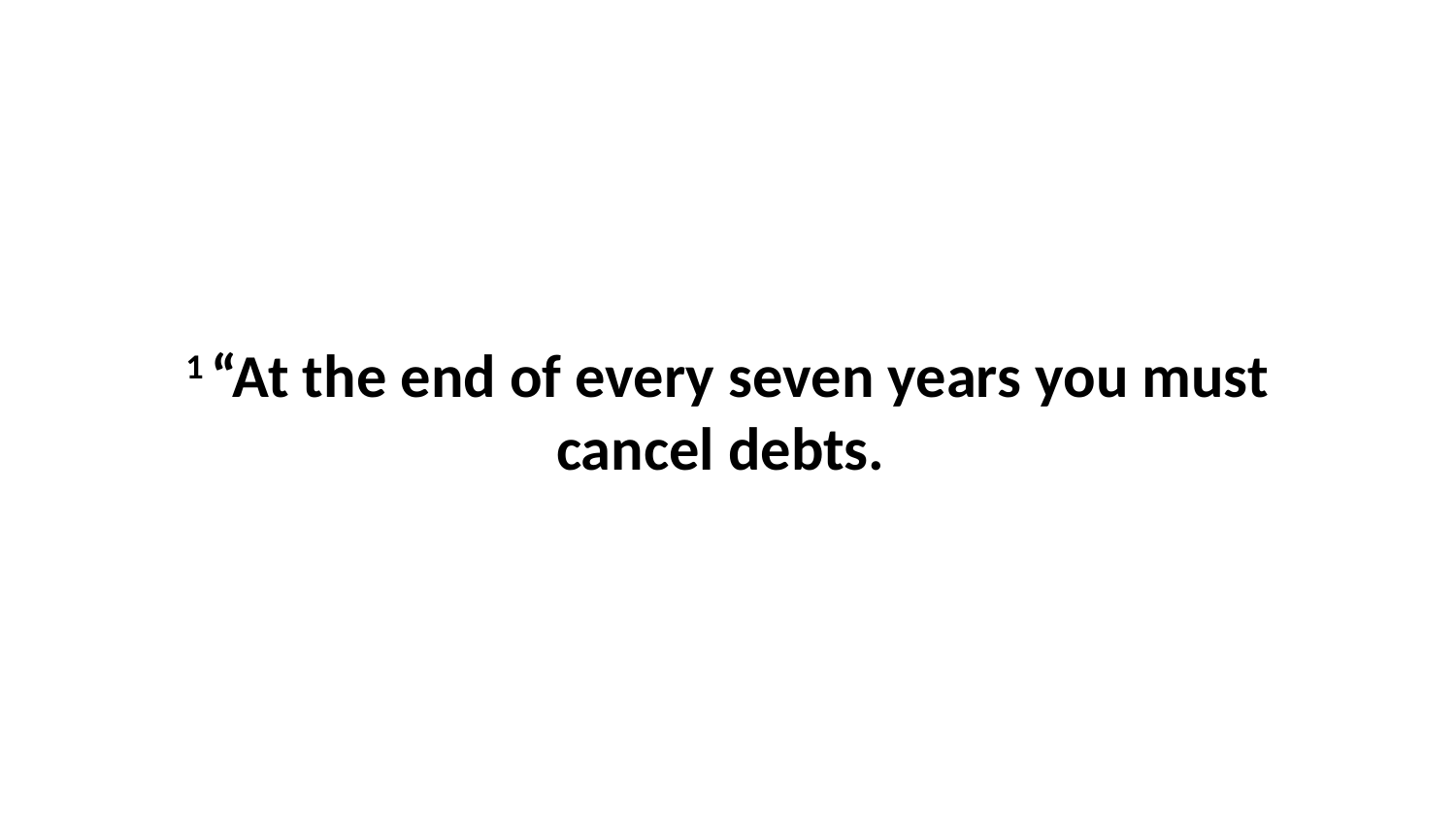

1 “At the end of every seven years you must cancel debts.